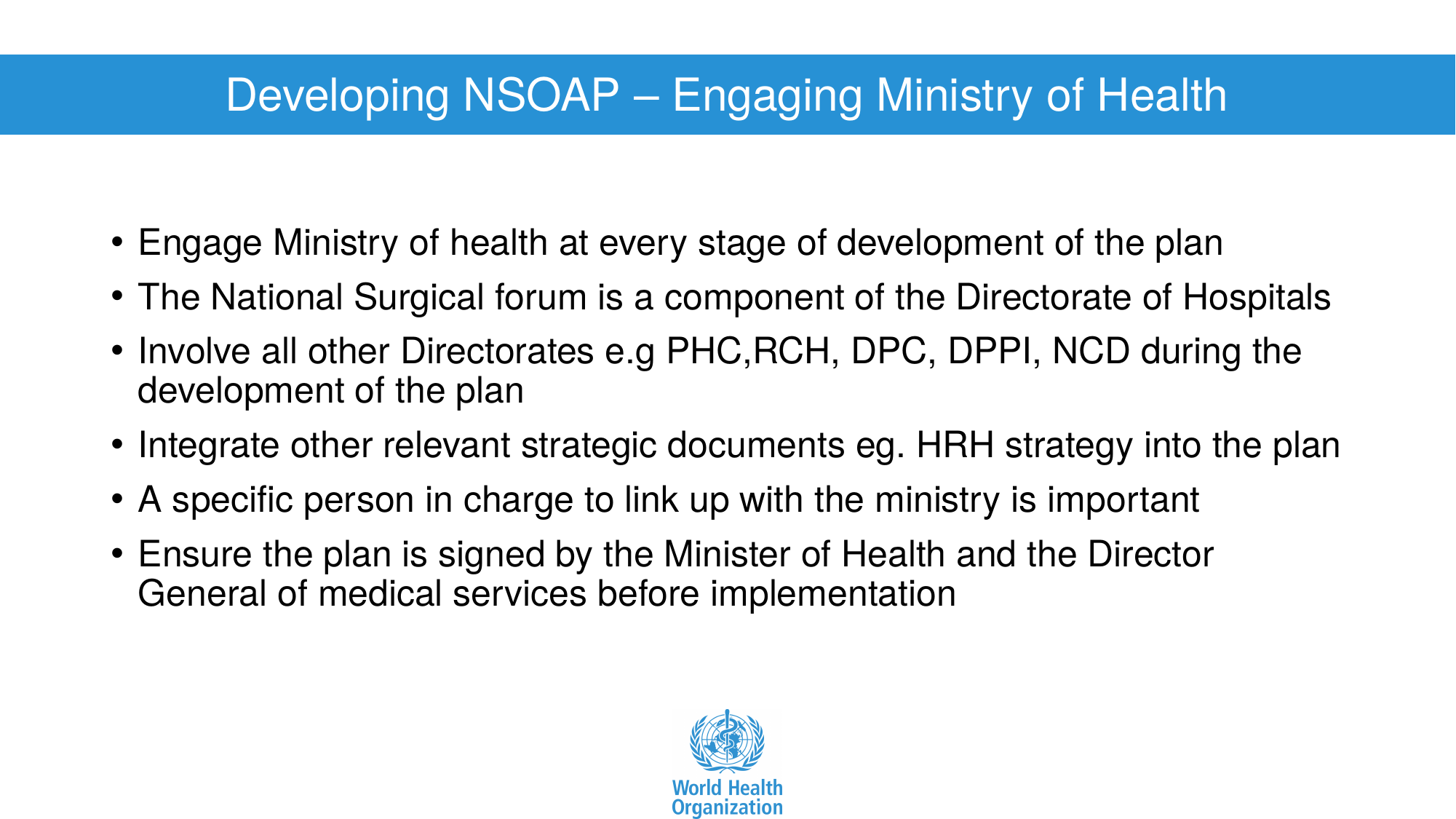

# Developing NSOAP – Engaging Ministry of Health
Engage Ministry of health at every stage of development of the plan
The National Surgical forum is a component of the Directorate of Hospitals
Involve all other Directorates e.g PHC,RCH, DPC, DPPI, NCD during the development of the plan
Integrate other relevant strategic documents eg. HRH strategy into the plan
A specific person in charge to link up with the ministry is important
Ensure the plan is signed by the Minister of Health and the Director General of medical services before implementation